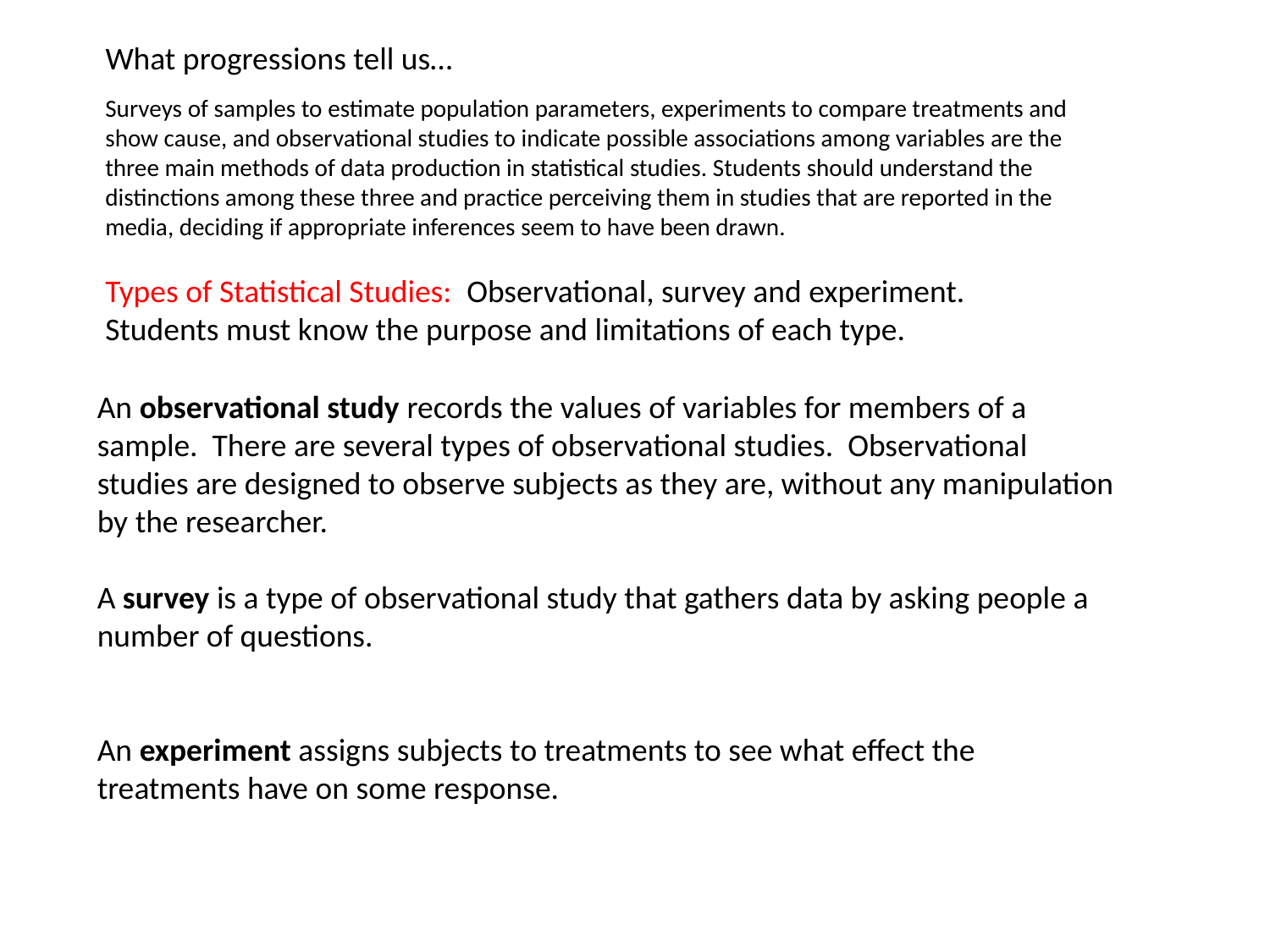

What progressions tell us…
Surveys of samples to estimate population parameters, experiments to compare treatments and show cause, and observational studies to indicate possible associations among variables are the three main methods of data production in statistical studies. Students should understand the distinctions among these three and practice perceiving them in studies that are reported in the media, deciding if appropriate inferences seem to have been drawn.
Types of Statistical Studies:  Observational, survey and experiment. Students must know the purpose and limitations of each type.

An observational study records the values of variables for members of a sample.  There are several types of observational studies.  Observational studies are designed to observe subjects as they are, without any manipulation by the researcher.

A survey is a type of observational study that gathers data by asking people a number of questions.

An experiment assigns subjects to treatments to see what effect the treatments have on some response.